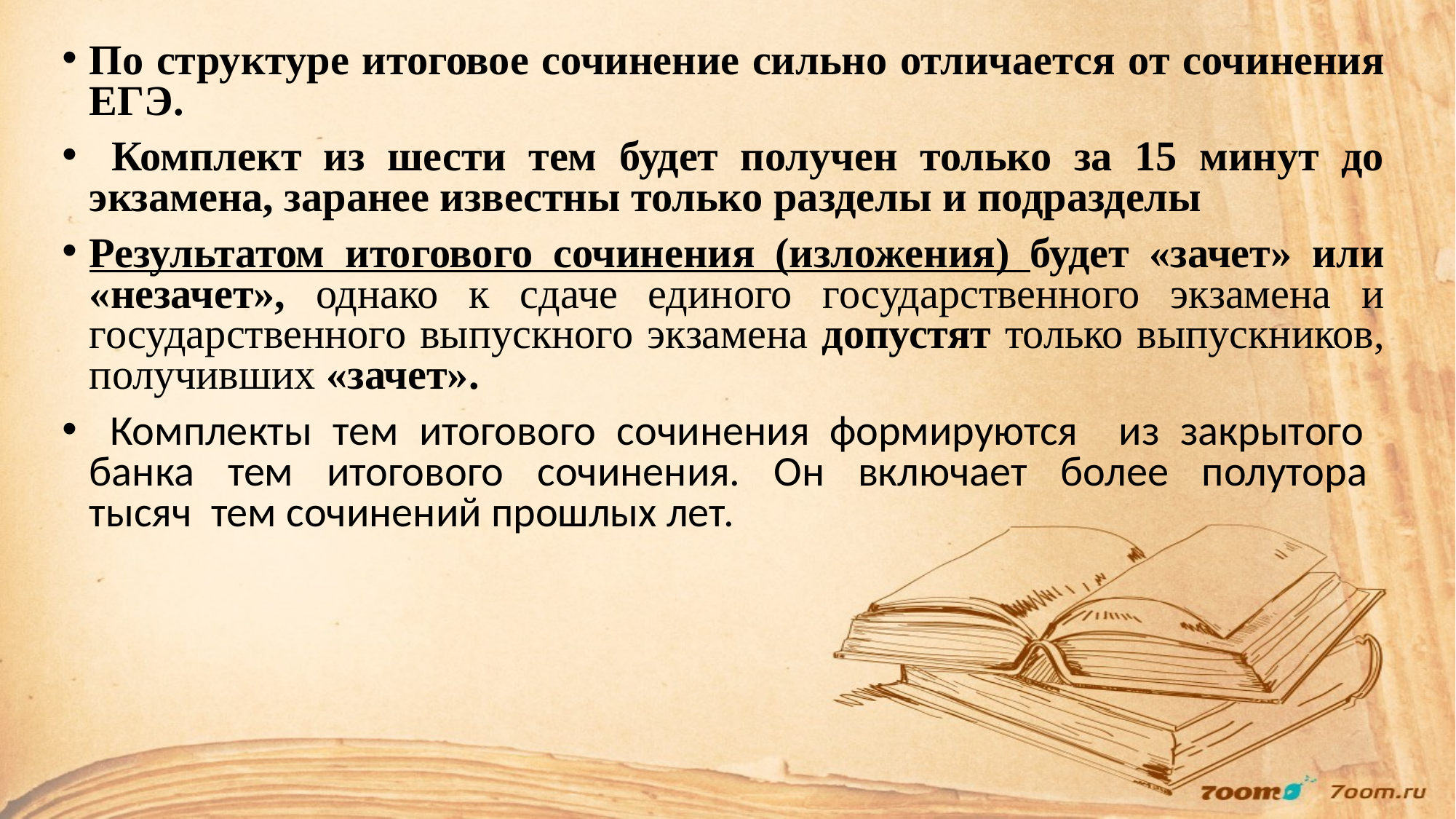

По структуре итоговое сочинение сильно отличается от сочинения ЕГЭ.
 Комплект из шести тем будет получен только за 15 минут до экзамена, заранее известны только разделы и подразделы
Результатом итогового сочинения (изложения) будет «зачет» или «незачет», однако к сдаче единого государственного экзамена и государственного выпускного экзамена допустят только выпускников, получивших «зачет».
 Комплекты тем итогового сочинения формируются  из закрытого  банка  тем  итогового  сочинения.  Он  включает  более  полутора  тысяч  тем сочинений прошлых лет.